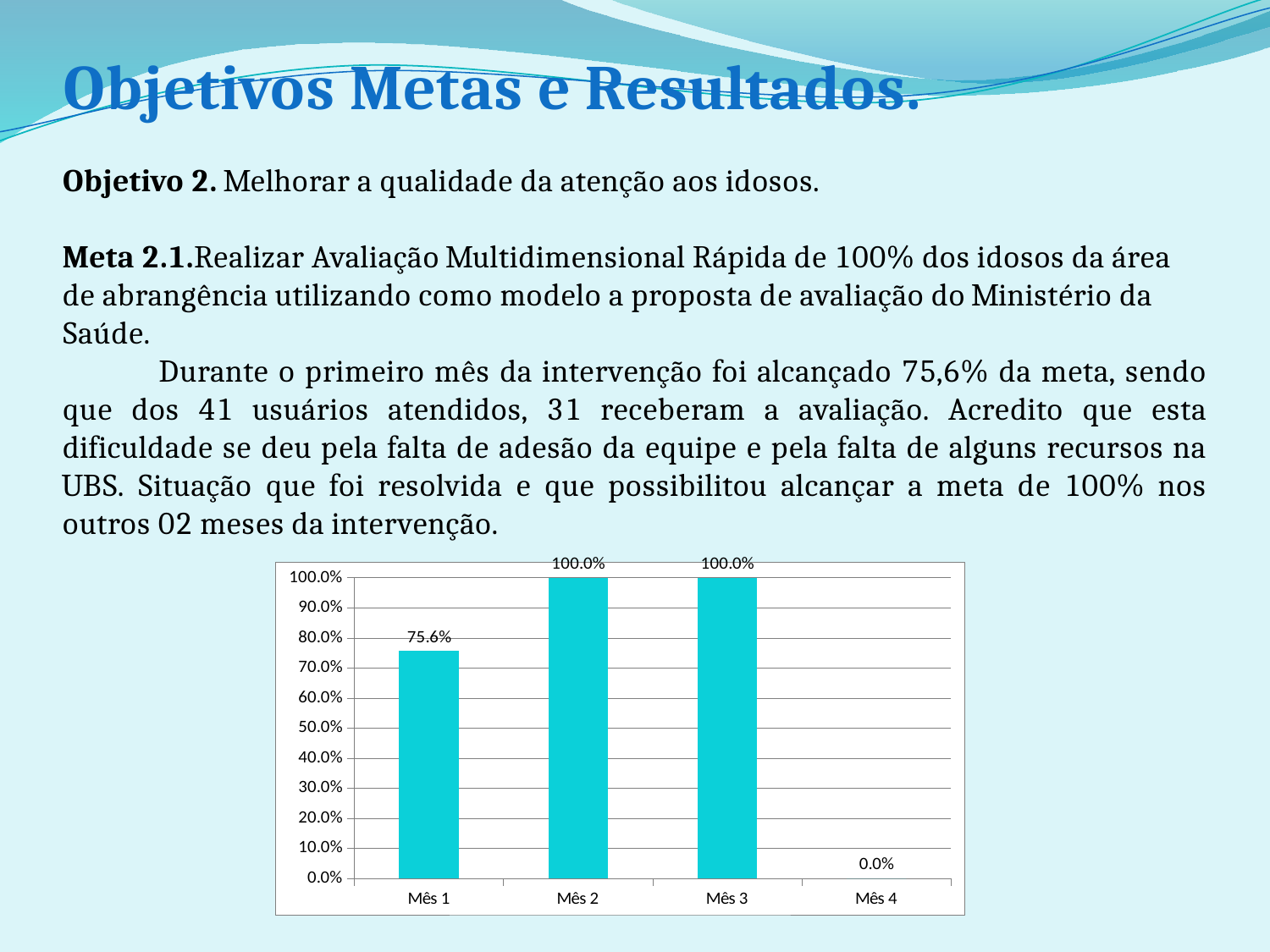

Objetivos Metas e Resultados.

Objetivo 2. Melhorar a qualidade da atenção aos idosos.

Meta 2.1.Realizar Avaliação Multidimensional Rápida de 100% dos idosos da área de abrangência utilizando como modelo a proposta de avaliação do Ministério da Saúde.
          Durante o primeiro mês da intervenção foi alcançado 75,6% da meta, sendo que dos 41 usuários atendidos, 31 receberam a avaliação. Acredito que esta dificuldade se deu pela falta de adesão da equipe e pela falta de alguns recursos na UBS. Situação que foi resolvida e que possibilitou alcançar a meta de 100% nos outros 02 meses da intervenção.

### Chart

| Category | Proporção de idosos com Avaliação Multidimensional Rápida em dia |
|---|---|
| Mês 1 | 0.7560975609756098 |
| Mês 2 | 1.0 |
| Mês 3 | 1.0 |
| Mês 4 | 0.0 |